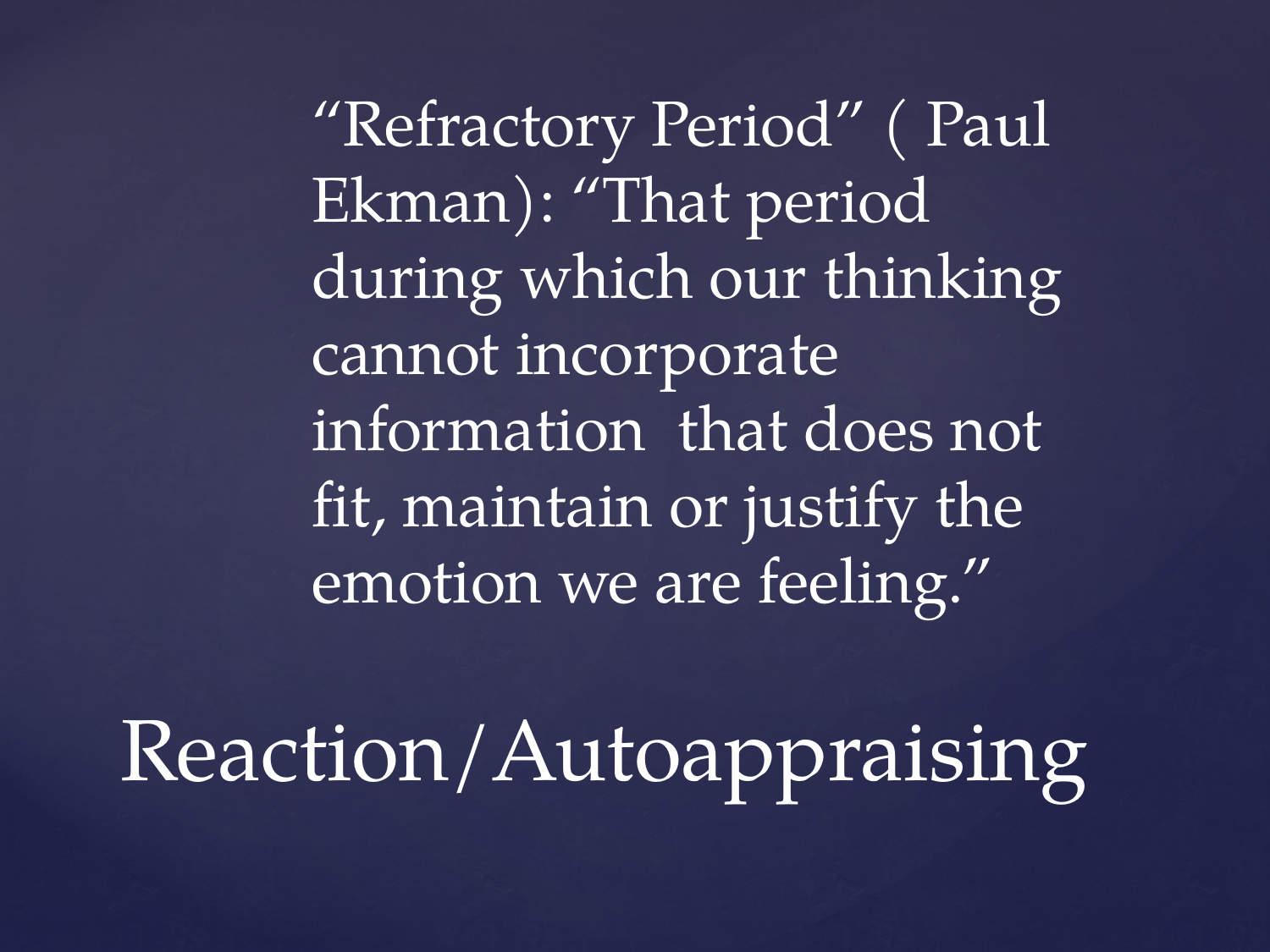

“Refractory Period” ( Paul Ekman): “That period during which our thinking cannot incorporate information  that does not fit, maintain or justify the emotion we are feeling.”
# Reaction/Autoappraising